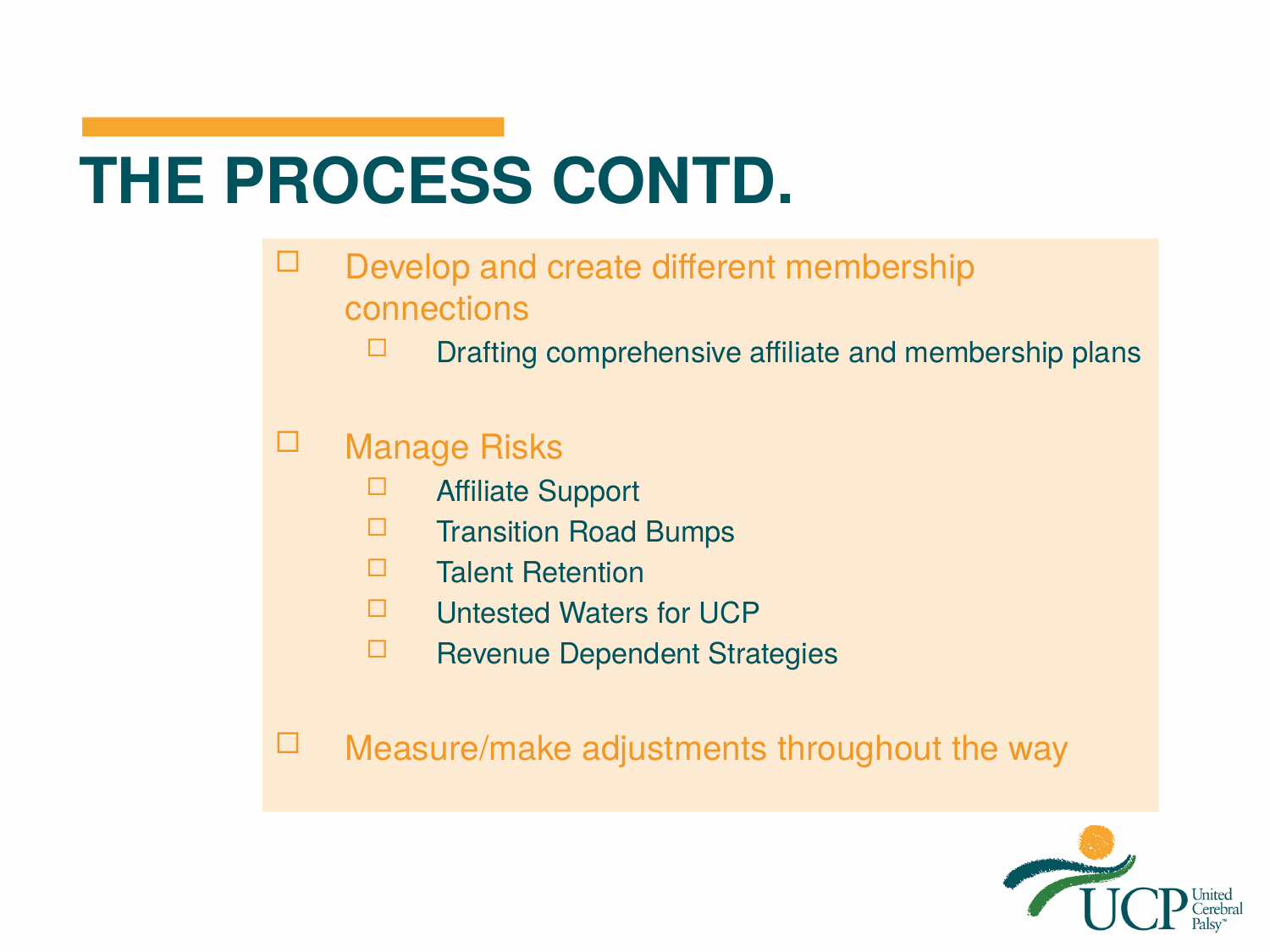

# The Process contd.
Develop and create different membership connections
Drafting comprehensive affiliate and membership plans

Manage Risks
Affiliate Support
Transition Road Bumps
Talent Retention
Untested Waters for UCP
Revenue Dependent Strategies

Measure/make adjustments throughout the way